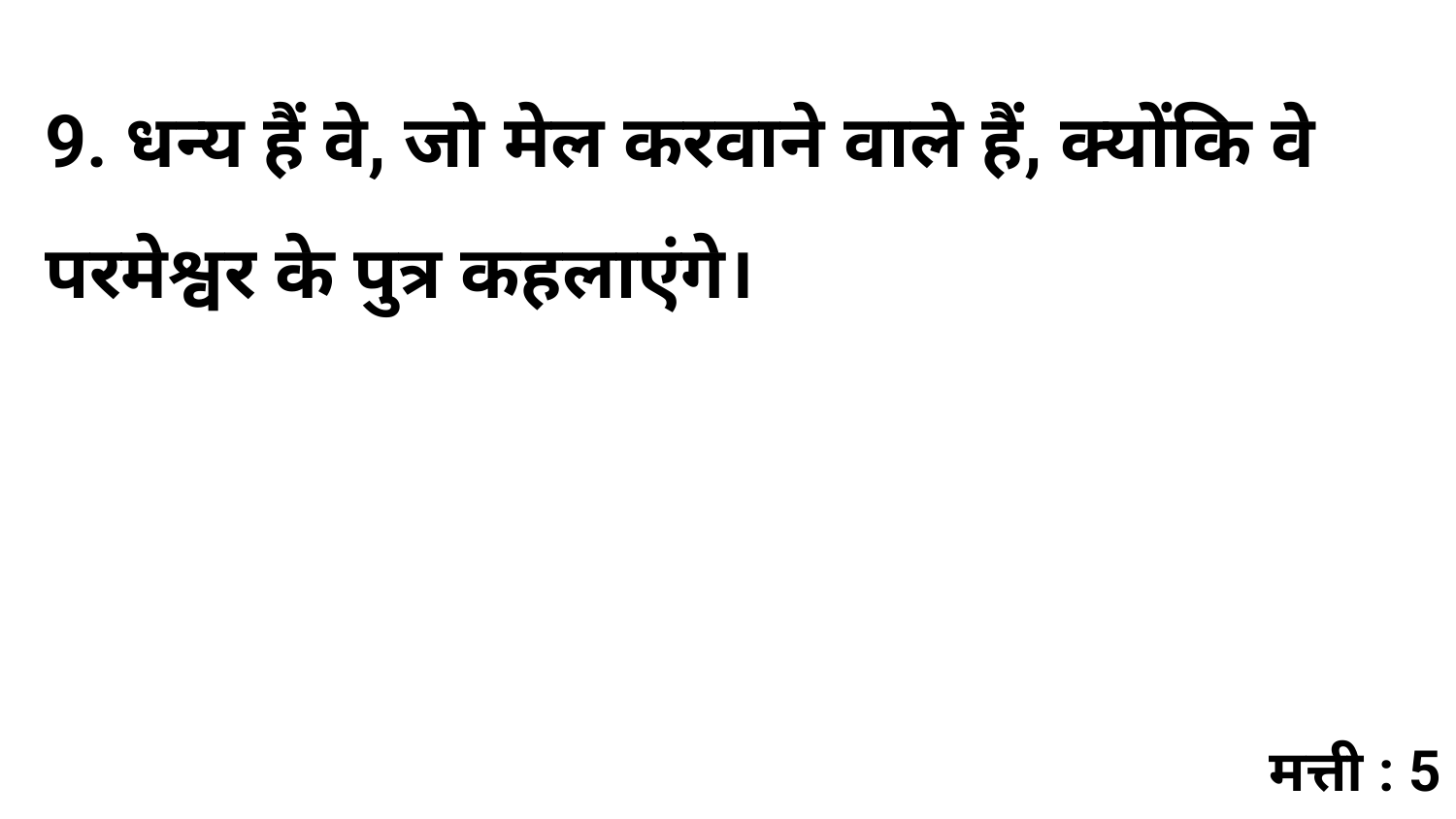

9. धन्य हैं वे, जो मेल करवाने वाले हैं, क्योंकि वे परमेश्वर के पुत्र कहलाएंगे।
मत्ती : 5